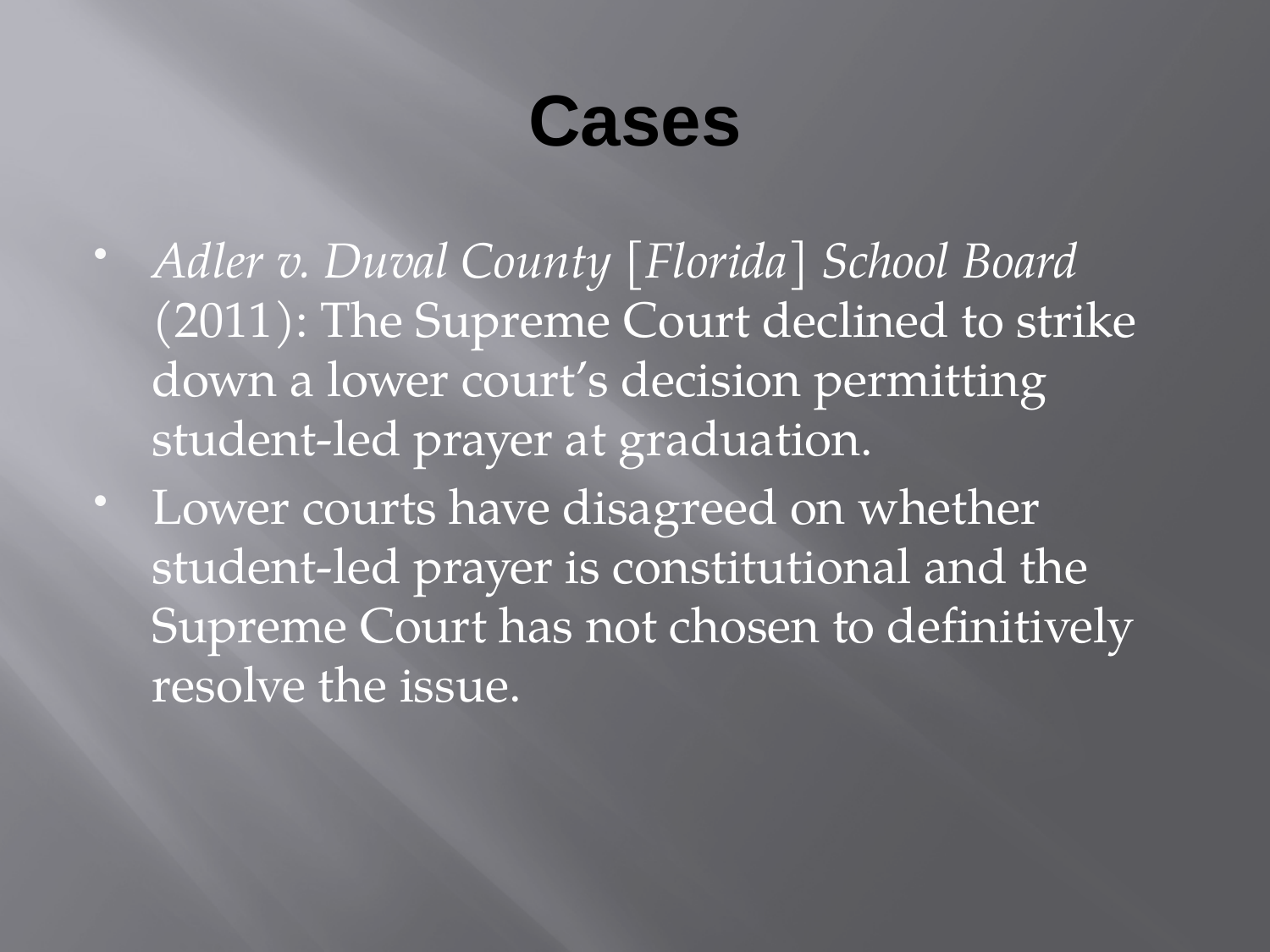

# Cases
Adler v. Duval County [Florida] School Board (2011): The Supreme Court declined to strike down a lower court’s decision permitting student-led prayer at graduation.
Lower courts have disagreed on whether student-led prayer is constitutional and the Supreme Court has not chosen to definitively resolve the issue.